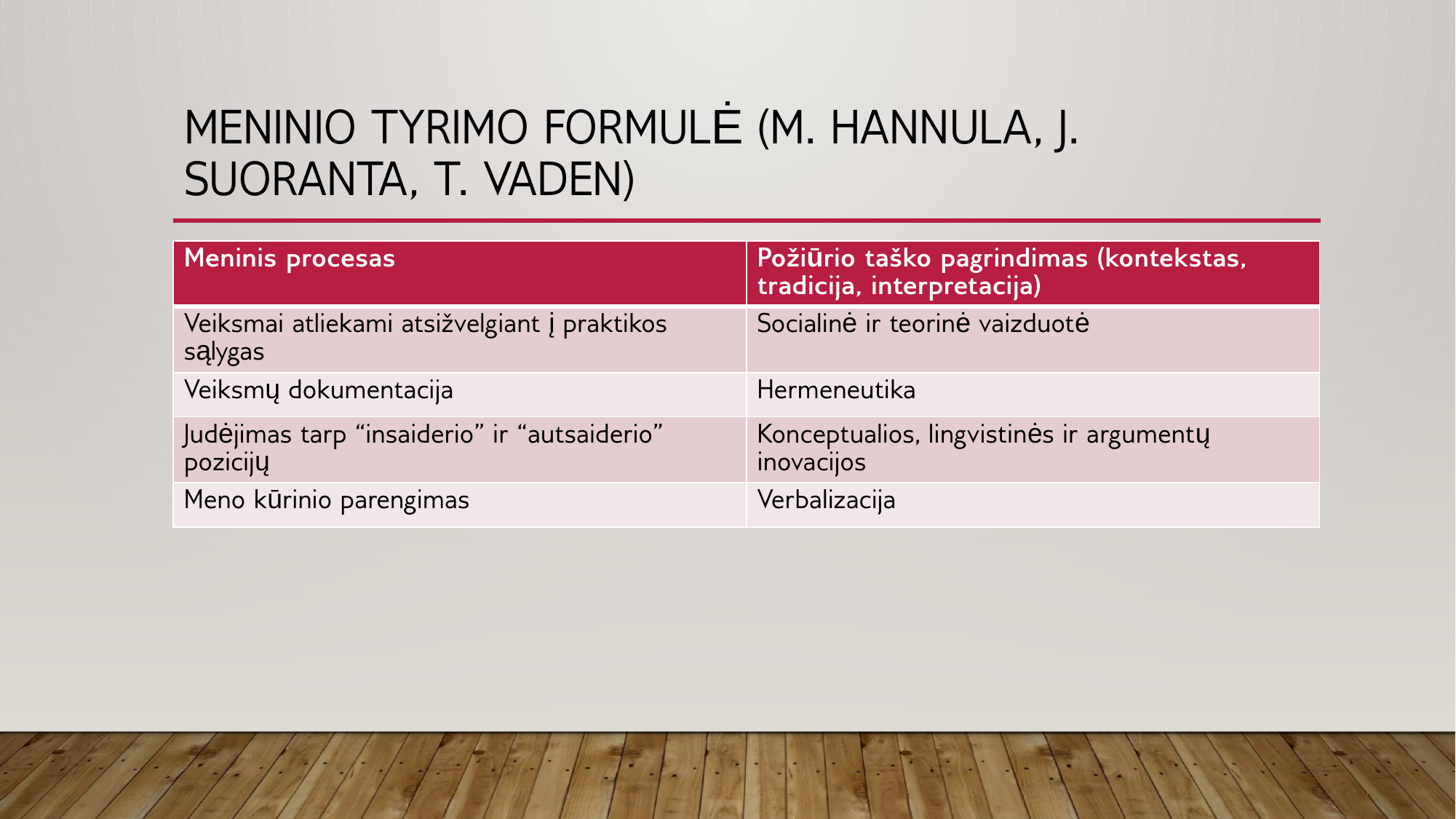

# MENINIO TYRIMO FORMULĖ (M. HaNNula, j. suoranta, t. Vaden)
| Meninis procesas | Požiūrio taško pagrindimas (kontekstas, tradicija, interpretacija) |
| --- | --- |
| Veiksmai atliekami atsižvelgiant į praktikos sąlygas | Socialinė ir teorinė vaizduotė |
| Veiksmų dokumentacija | Hermeneutika |
| Judėjimas tarp “insaiderio” ir “autsaiderio” pozicijų | Konceptualios, lingvistinės ir argumentų inovacijos |
| Meno kūrinio parengimas | Verbalizacija |